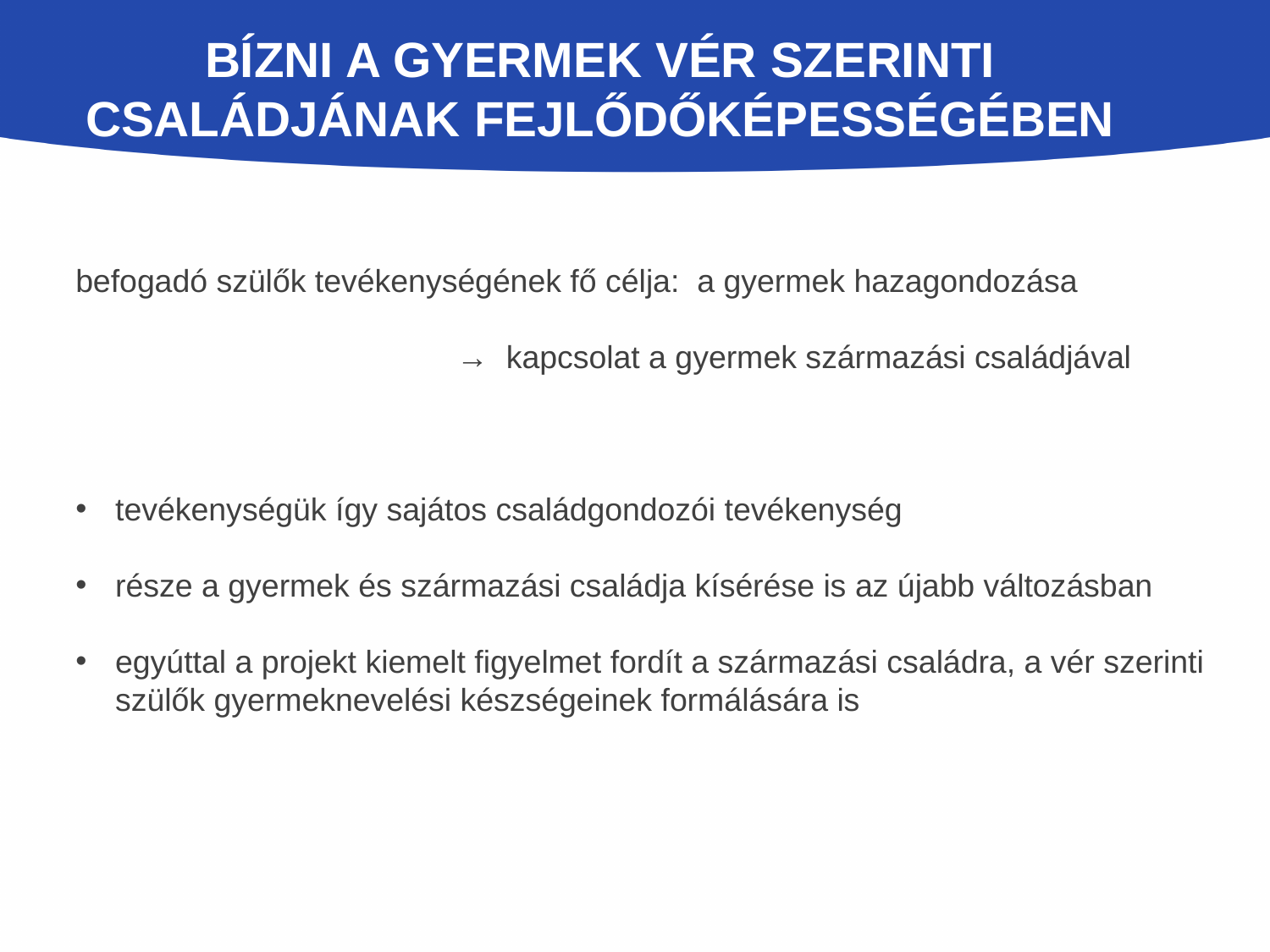

# Bízni a gyermek vér szerinti családjának fejlődőképességében

befogadó szülők tevékenységének fő célja:  a gyermek hazagondozása

			→  kapcsolat a gyermek származási családjával

tevékenységük így sajátos családgondozói tevékenység

része a gyermek és származási családja kísérése is az újabb változásban

egyúttal a projekt kiemelt figyelmet fordít a származási családra, a vér szerinti szülők gyermeknevelési készségeinek formálására is